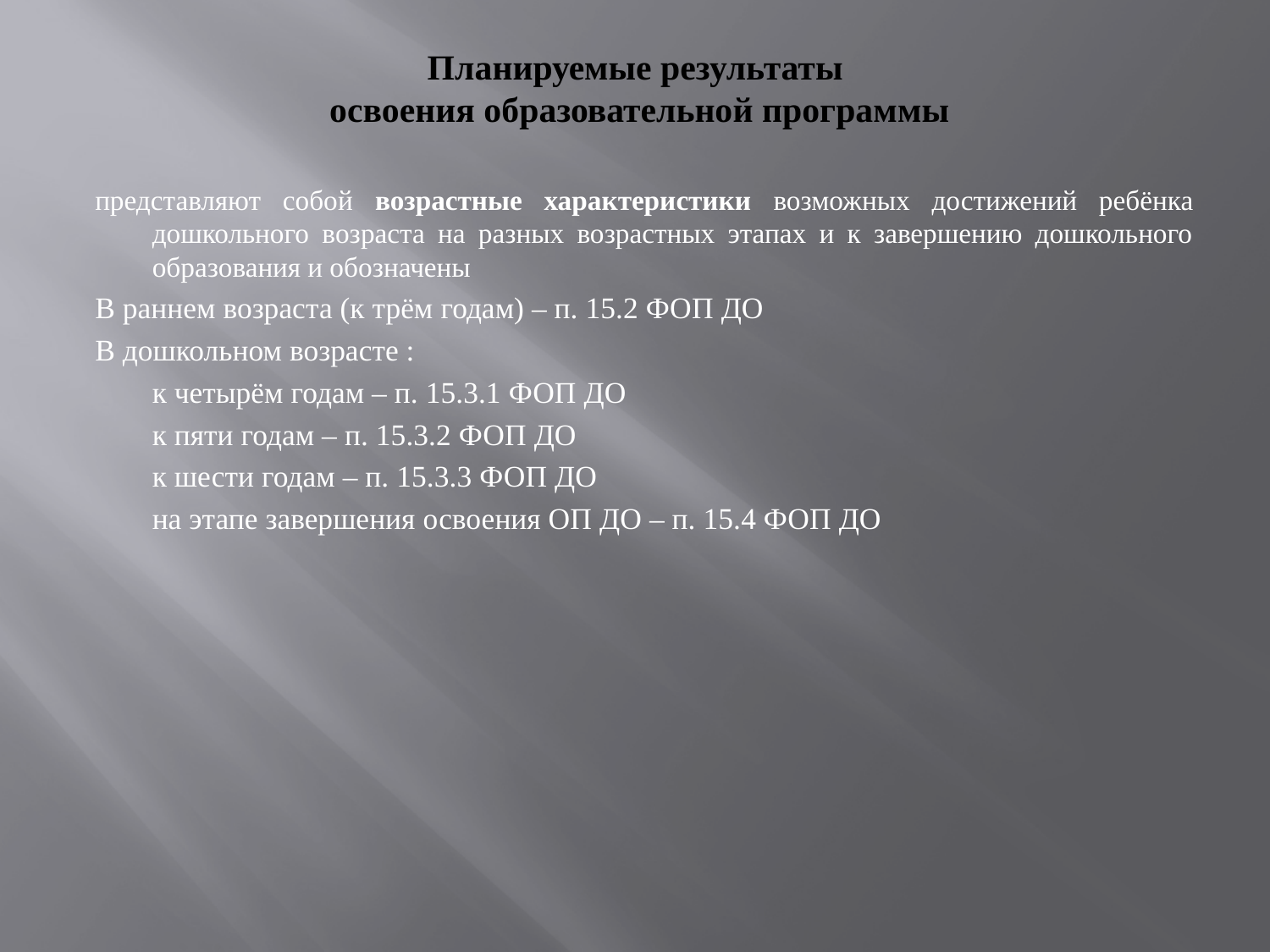

# Планируемые результаты освоения образовательной программы

представляют собой возрастные характеристики возможных достижений ребёнка дошкольного возраста на разных возрастных этапах и к завершению дошкольного образования и обозначены
В раннем возраста (к трём годам) – п. 15.2 ФОП ДО
В дошкольном возрасте :
	к четырём годам – п. 15.3.1 ФОП ДО
	к пяти годам – п. 15.3.2 ФОП ДО
	к шести годам – п. 15.3.3 ФОП ДО
	на этапе завершения освоения ОП ДО – п. 15.4 ФОП ДО